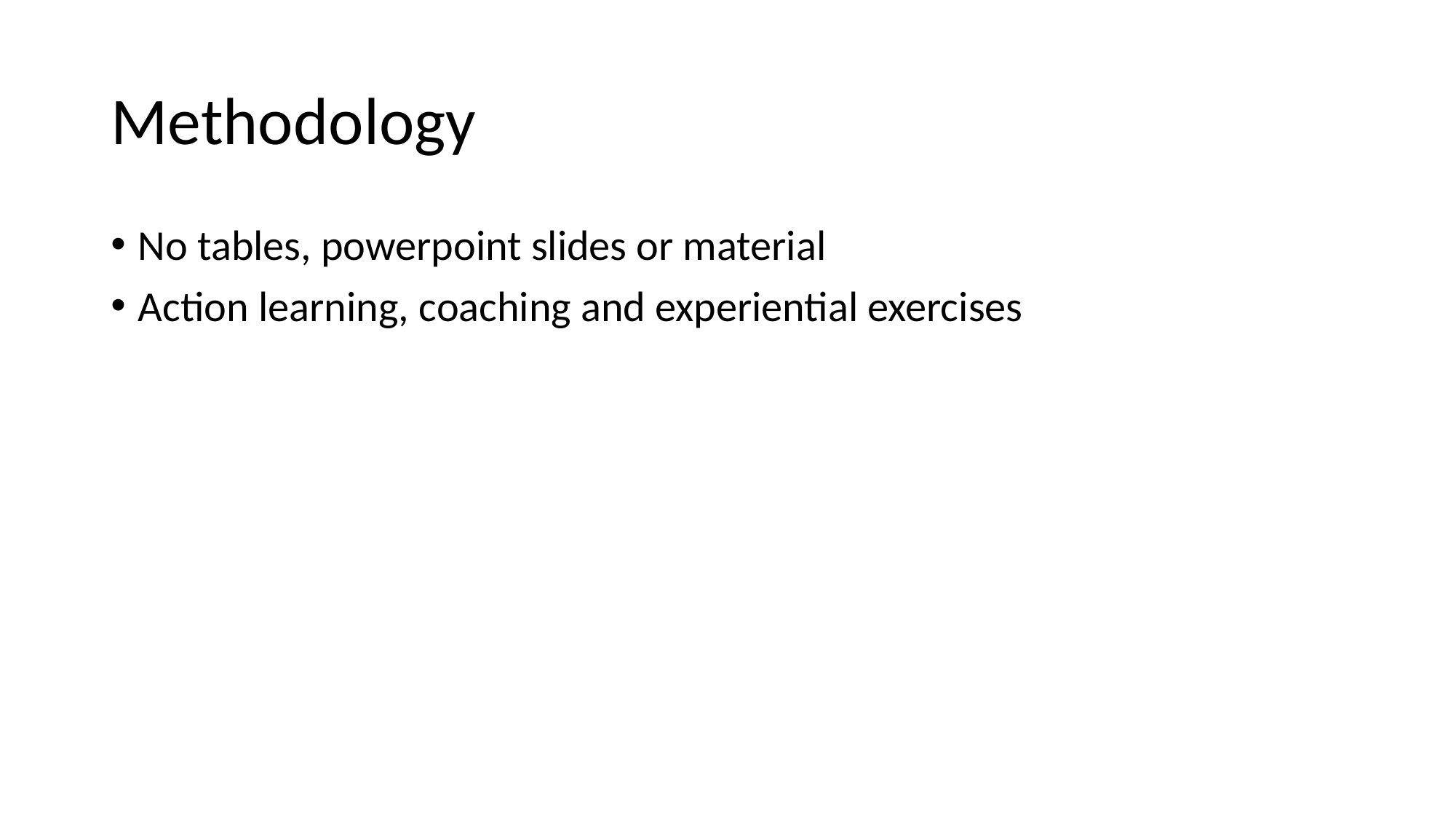

# Methodology
No tables, powerpoint slides or material
Action learning, coaching and experiential exercises